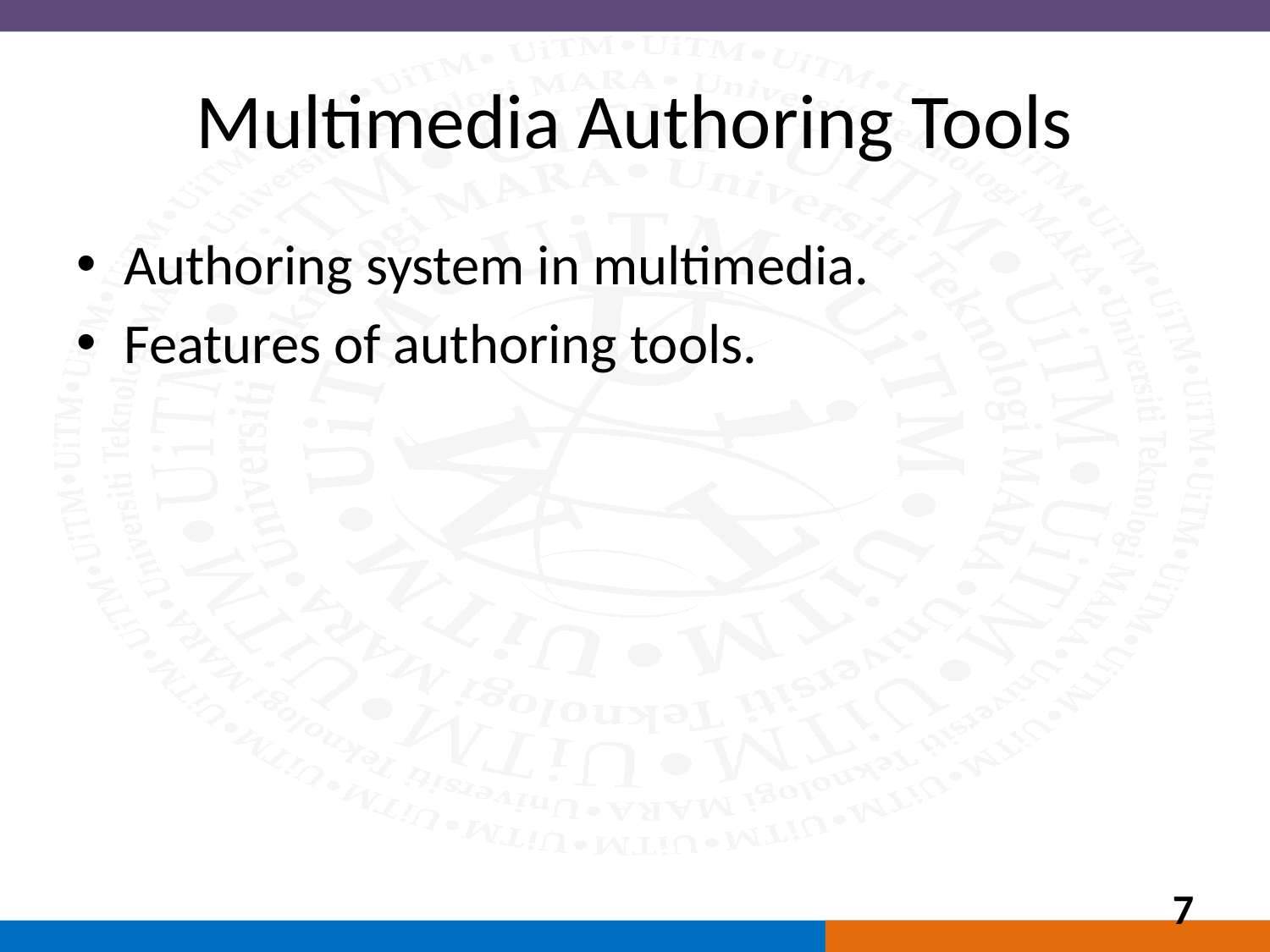

# Multimedia Authoring Tools
Authoring system in multimedia.
Features of authoring tools.

7